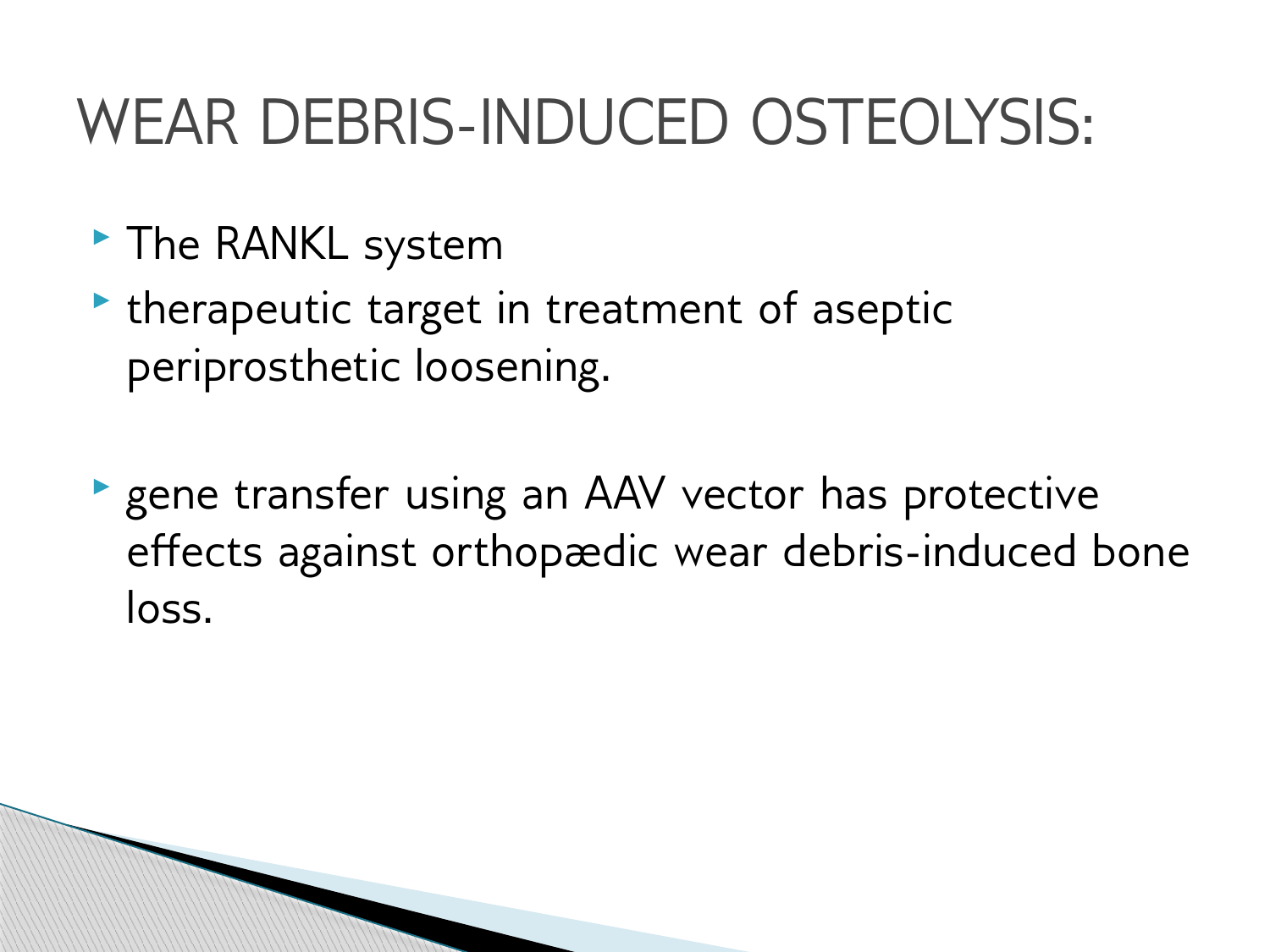

# WEAR DEBRIS-INDUCED OSTEOLYSIS:
The RANKL system
therapeutic target in treatment of aseptic periprosthetic loosening.

gene transfer using an AAV vector has protective effects against orthopaedic wear debris-induced bone loss.